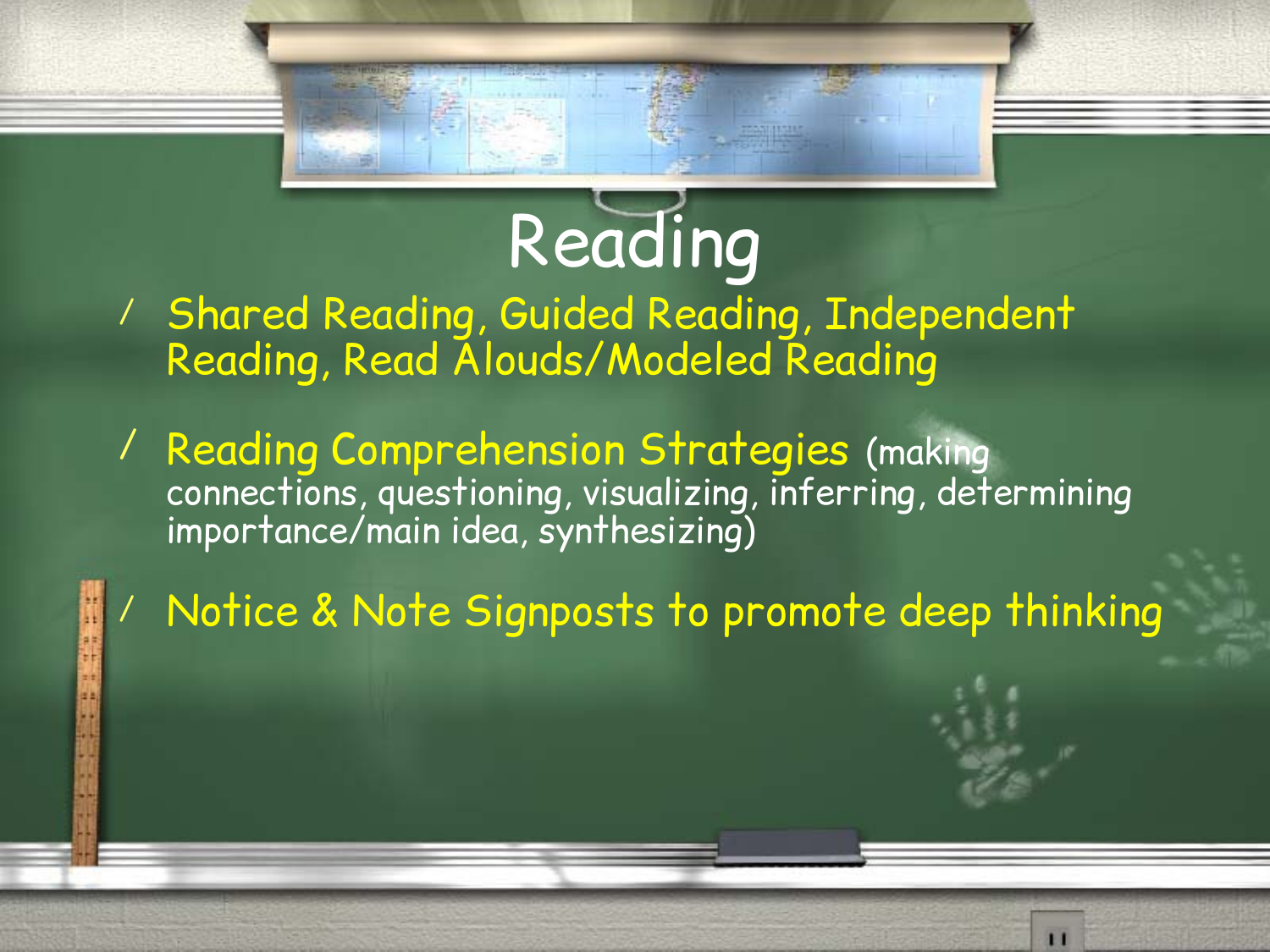

# Reading
Shared Reading, Guided Reading, Independent Reading, Read Alouds/Modeled Reading

Reading Comprehension Strategies (making connections, questioning, visualizing, inferring, determining importance/main idea, synthesizing)

Notice & Note Signposts to promote deep thinking